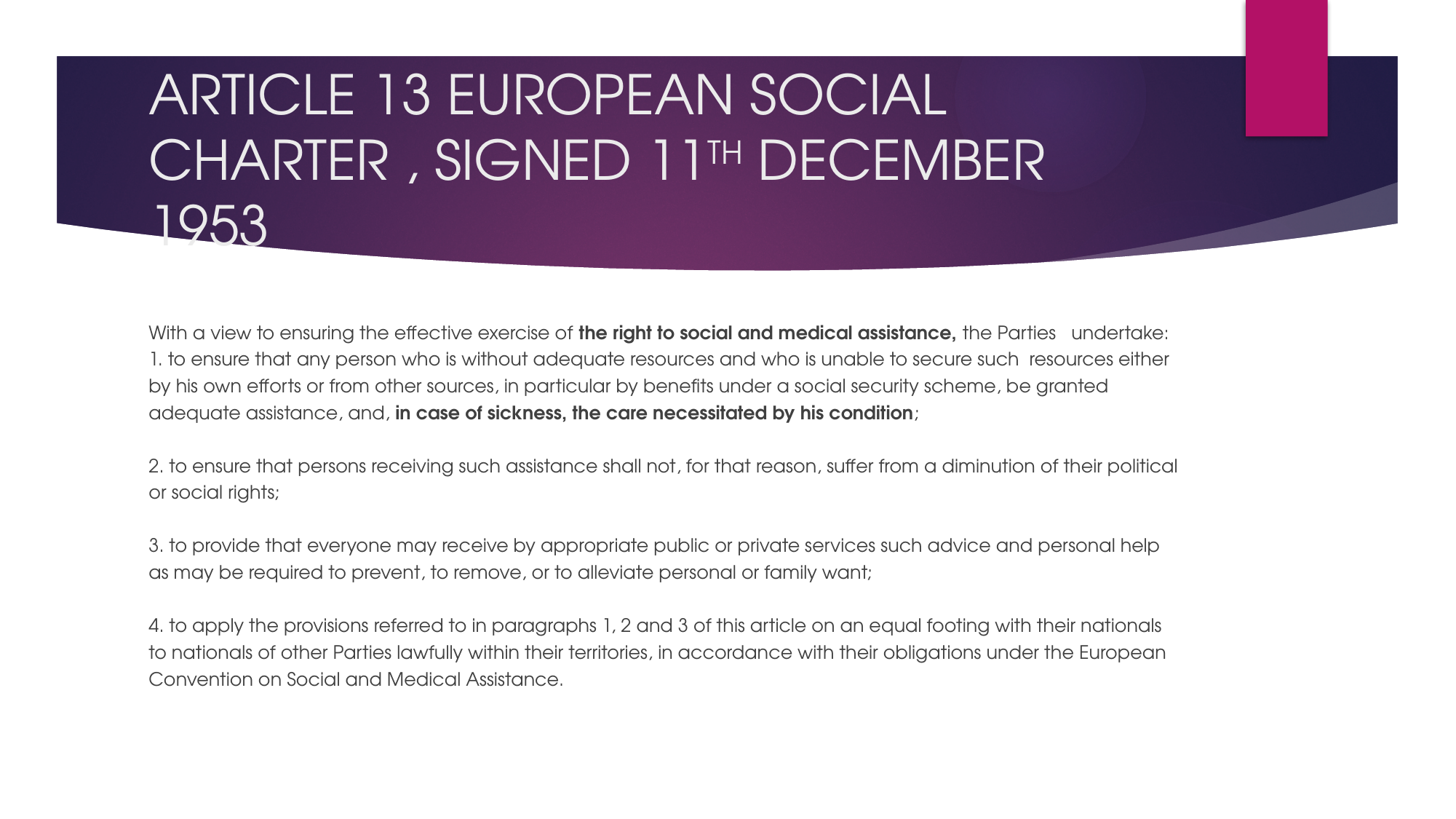

# ARTICLE 13 EUROPEAN SOCIAL CHARTER , SIGNED 11TH DECEMBER 1953
With a view to ensuring the effective exercise of the right to social and medical assistance, the Parties   undertake:
1. to ensure that any person who is without adequate resources and who is unable to secure such  resources either by his own efforts or from other sources, in particular by benefits under a social security scheme, be granted adequate assistance, and, in case of sickness, the care necessitated by his condition;

2. to ensure that persons receiving such assistance shall not, for that reason, suffer from a diminution of their political or social rights;

3. to provide that everyone may receive by appropriate public or private services such advice and personal help as may be required to prevent, to remove, or to alleviate personal or family want;

4. to apply the provisions referred to in paragraphs 1, 2 and 3 of this article on an equal footing with their nationals to nationals of other Parties lawfully within their territories, in accordance with their obligations under the European Convention on Social and Medical Assistance.